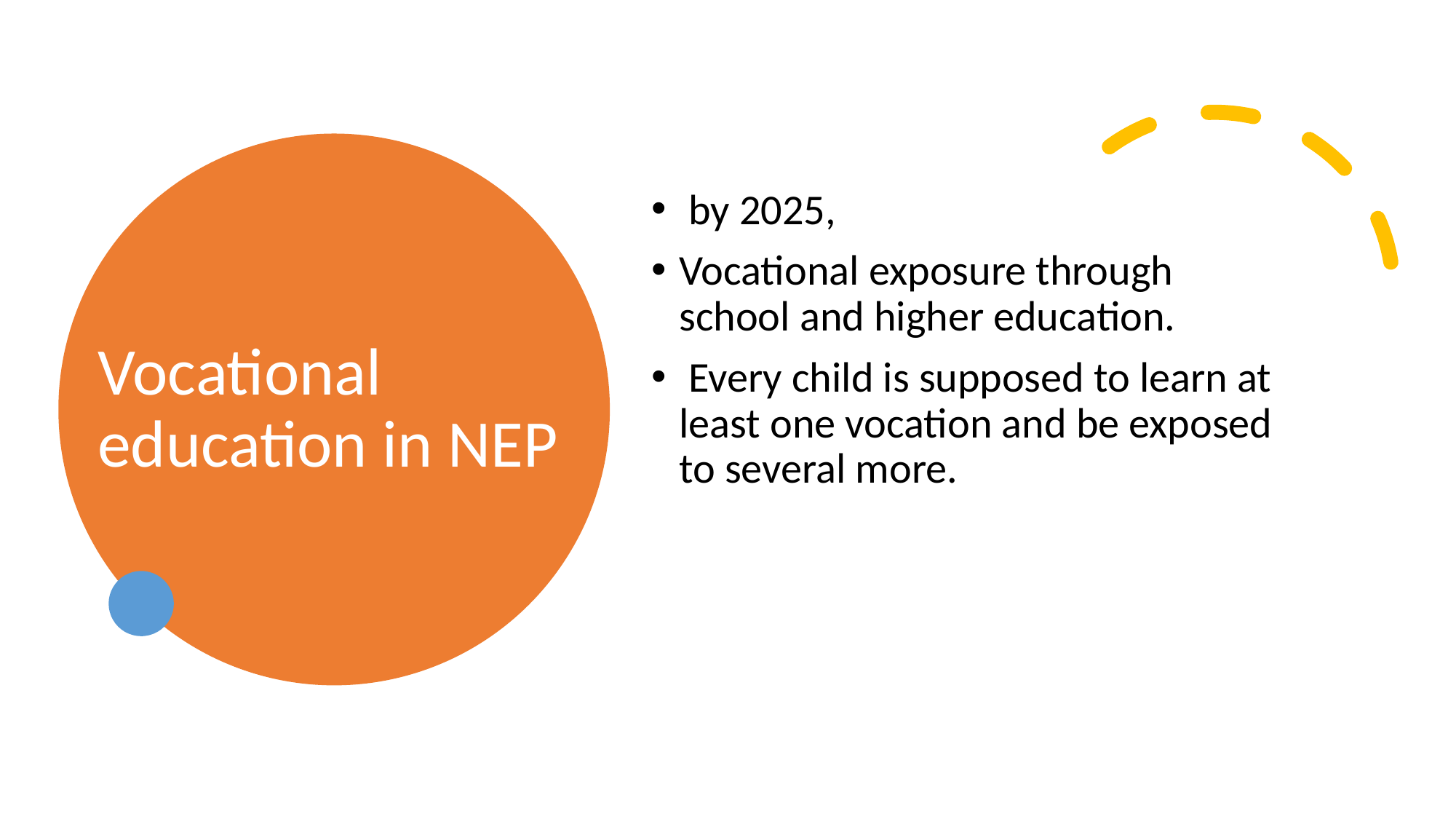

# Vocational education in NEP
 by 2025,
Vocational exposure through school and higher education.
 Every child is supposed to learn at least one vocation and be exposed to several more.